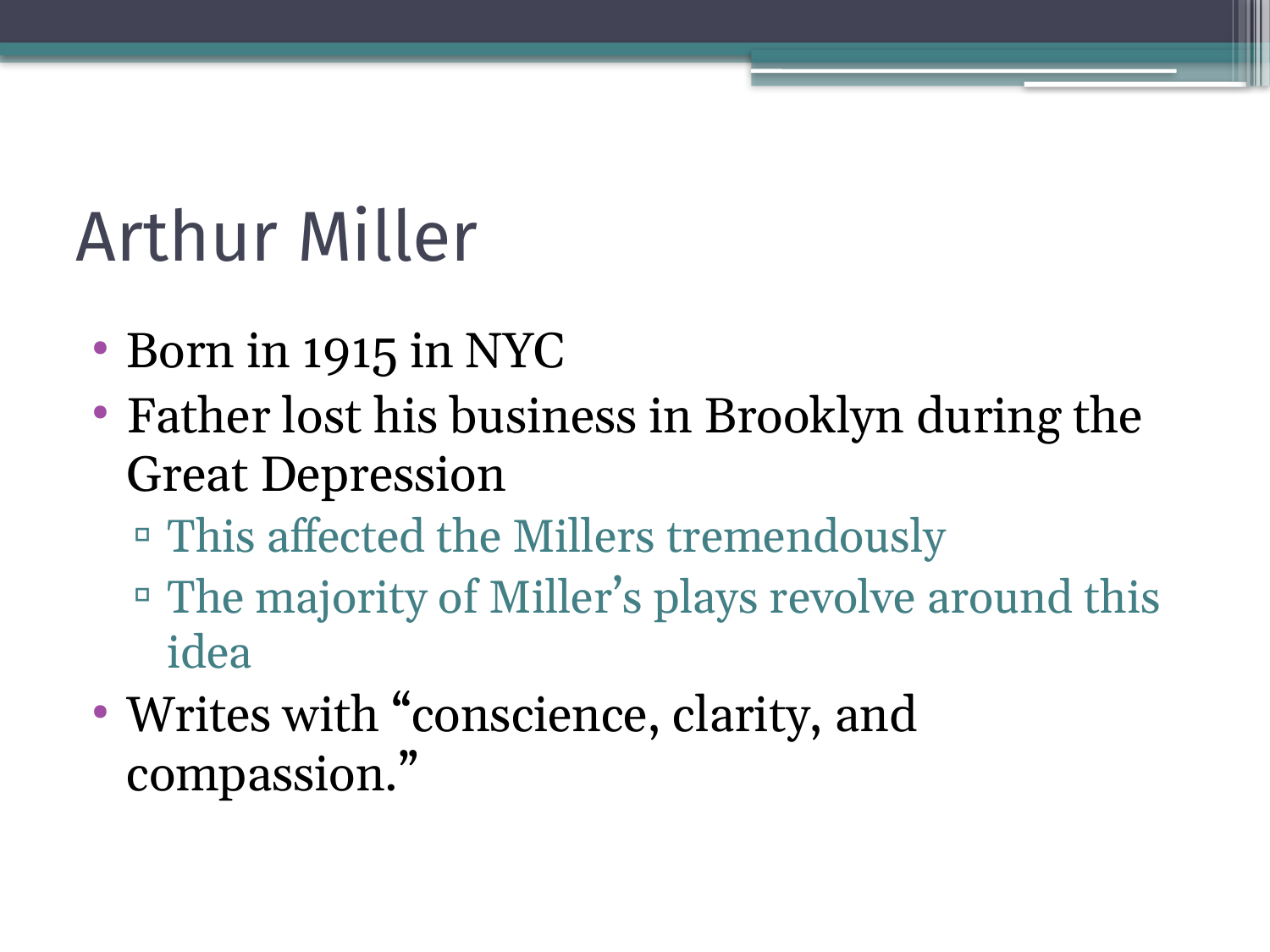

# Arthur Miller
Born in 1915 in NYC
Father lost his business in Brooklyn during the Great Depression
This affected the Millers tremendously
The majority of Miller’s plays revolve around this idea
Writes with “conscience, clarity, and compassion.”